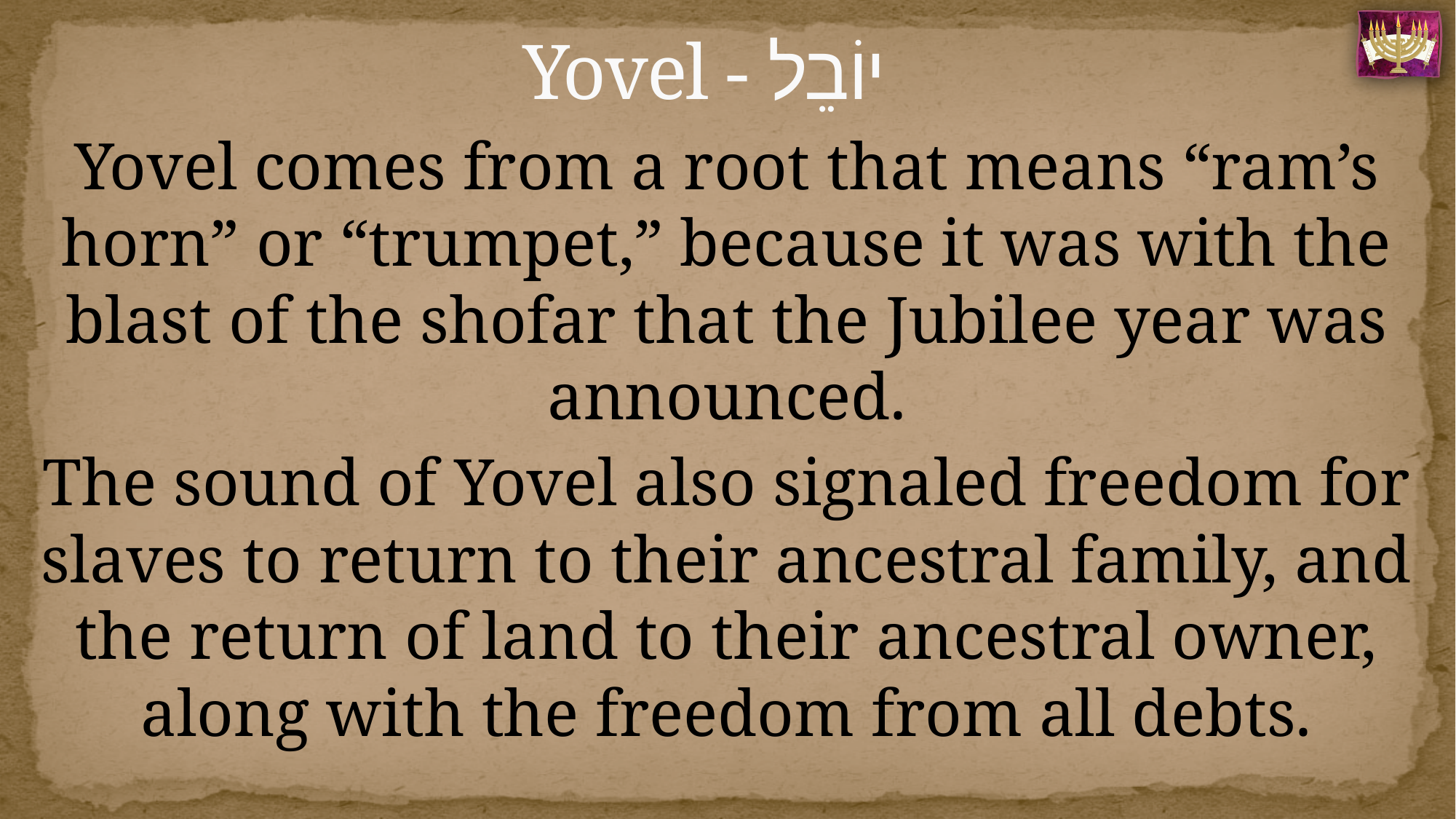

# Yovel - יוֹבֵל
Yovel comes from a root that means “ram’s horn” or “trumpet,” because it was with the blast of the shofar that the Jubilee year was announced.
The sound of Yovel also signaled freedom for slaves to return to their ancestral family, and the return of land to their ancestral owner, along with the freedom from all debts.